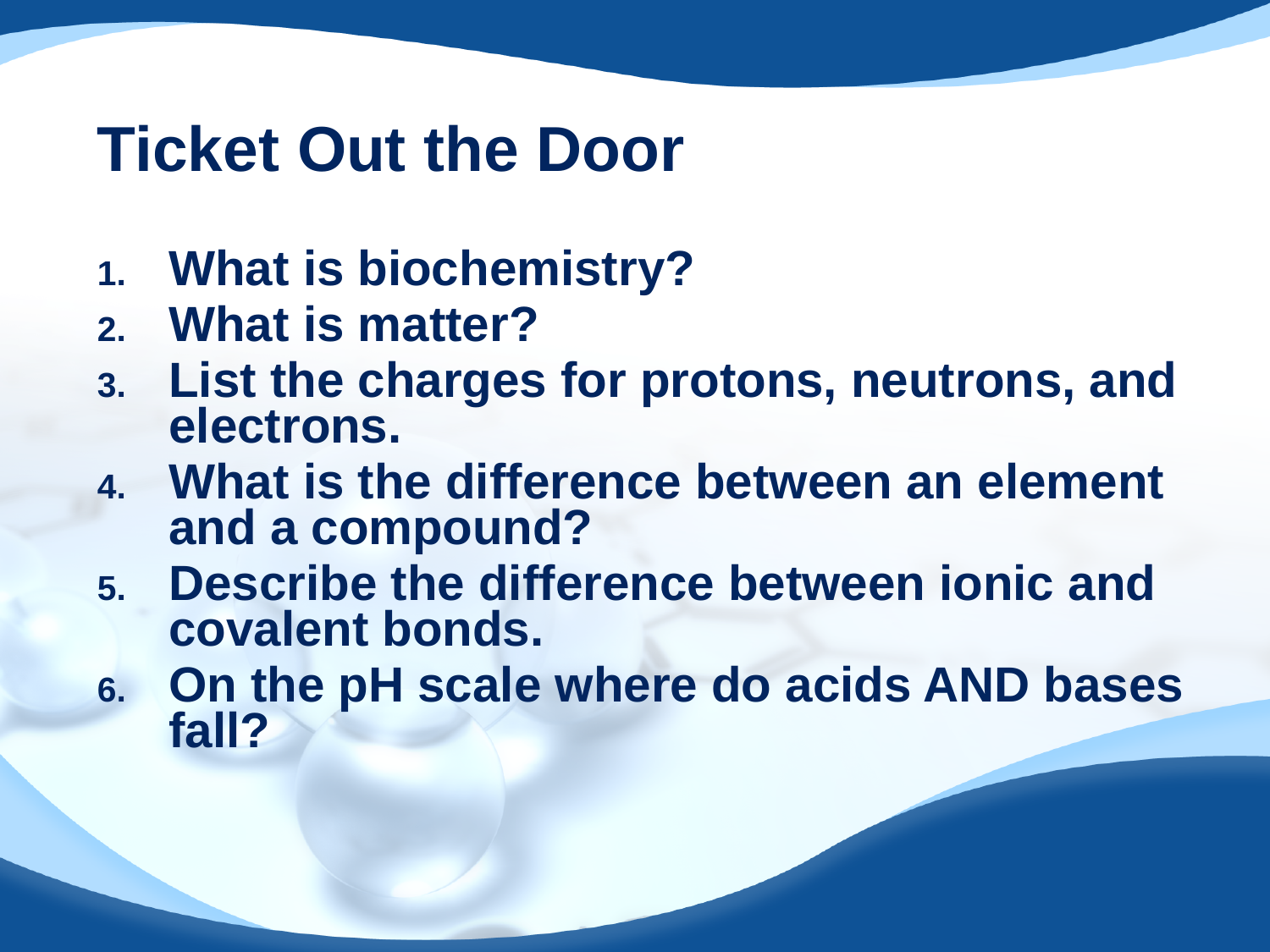

# Ticket Out the Door
What is biochemistry?
What is matter?
List the charges for protons, neutrons, and electrons.
What is the difference between an element and a compound?
Describe the difference between ionic and covalent bonds.
On the pH scale where do acids AND bases fall?